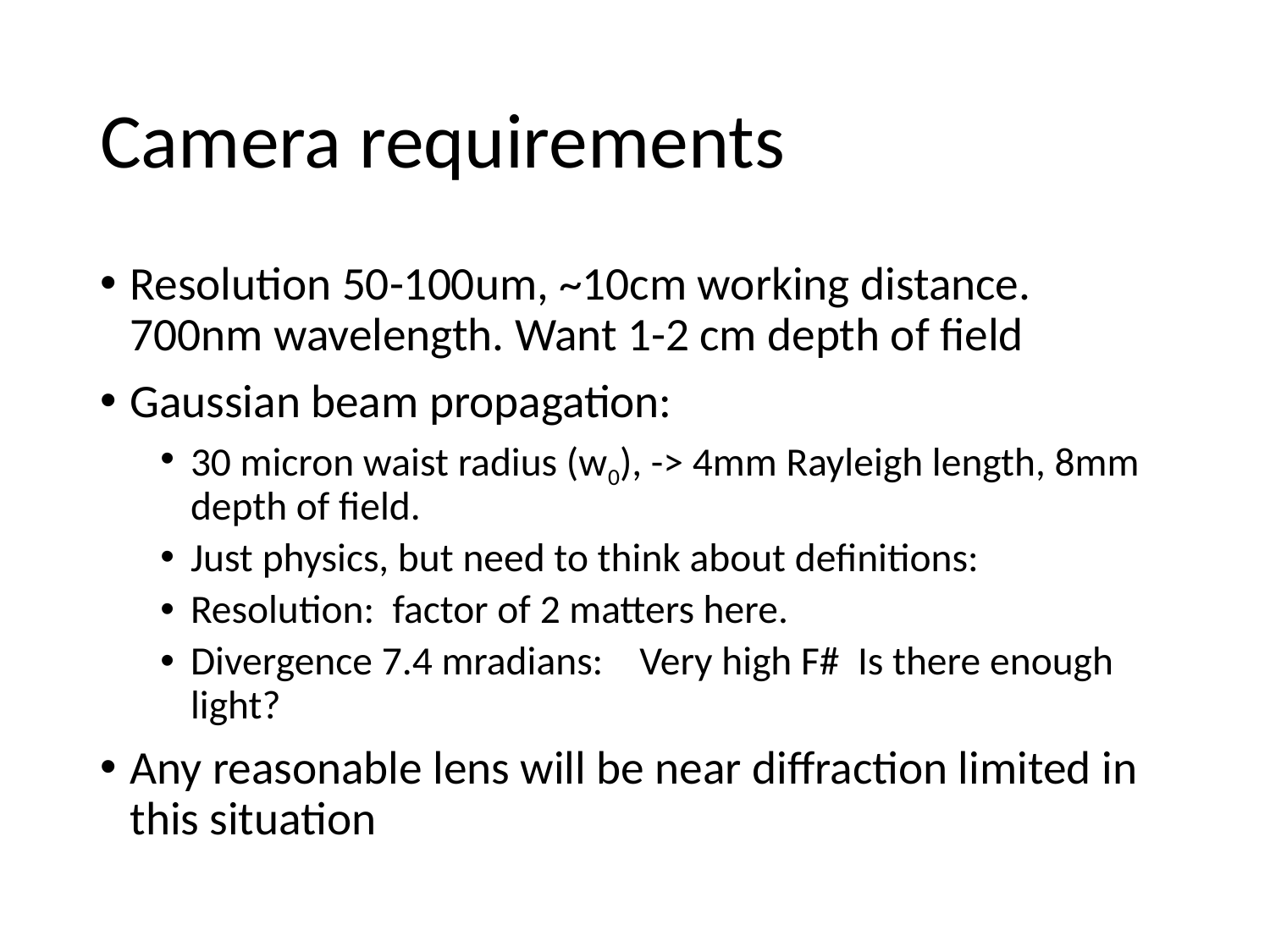

# Camera requirements
Resolution 50-100um, ~10cm working distance. 700nm wavelength. Want 1-2 cm depth of field
Gaussian beam propagation:
30 micron waist radius (w0), -> 4mm Rayleigh length, 8mm depth of field.
Just physics, but need to think about definitions:
Resolution:  factor of 2 matters here.
Divergence 7.4 mradians:    Very high F#  Is there enough light?
Any reasonable lens will be near diffraction limited in this situation